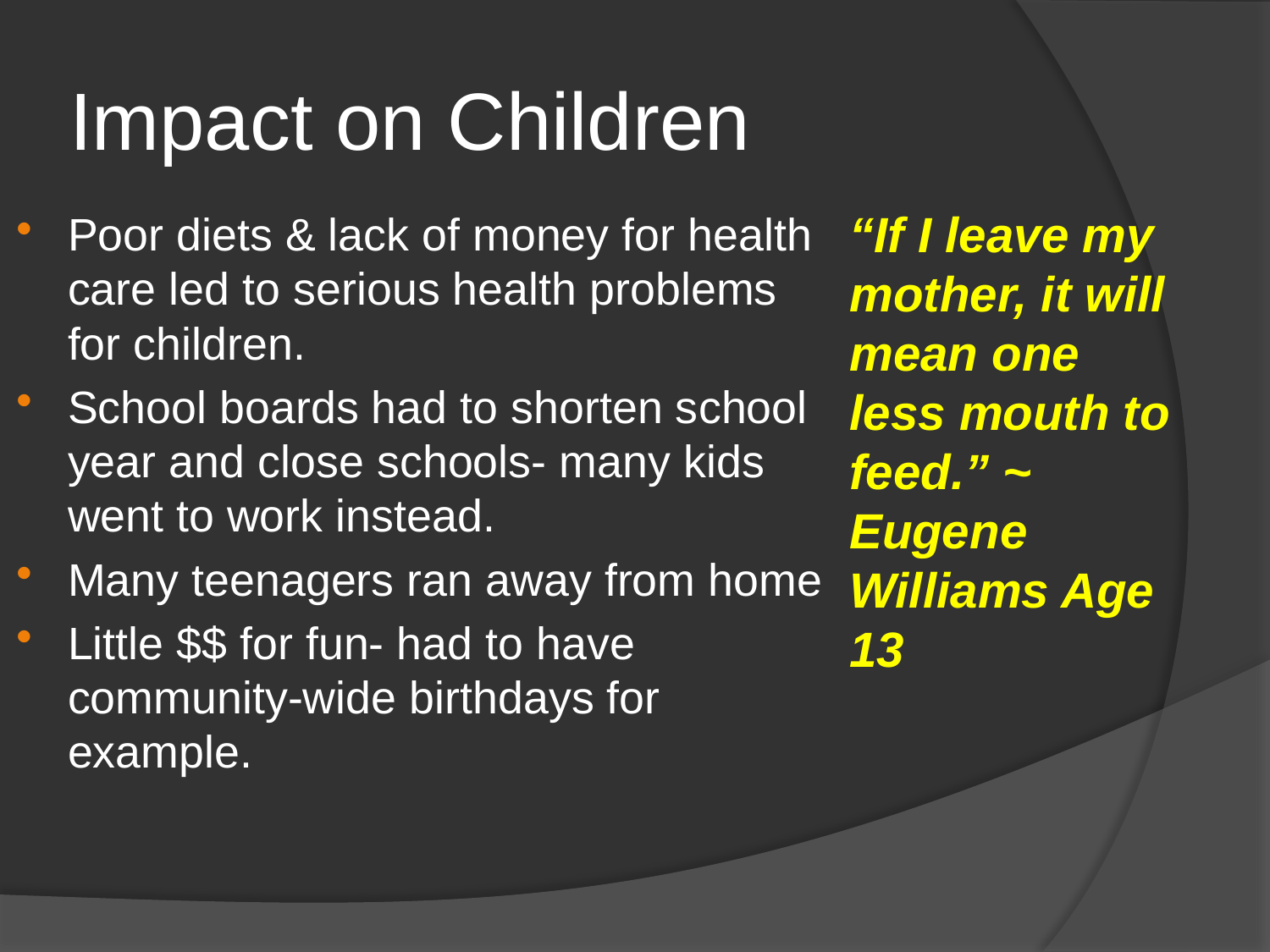

# Impact on Children
“If I leave my mother, it will mean one less mouth to feed.” ~ Eugene Williams Age 13
Poor diets & lack of money for health care led to serious health problems for children.
School boards had to shorten school year and close schools- many kids went to work instead.
Many teenagers ran away from home
Little $$ for fun- had to have community-wide birthdays for example.